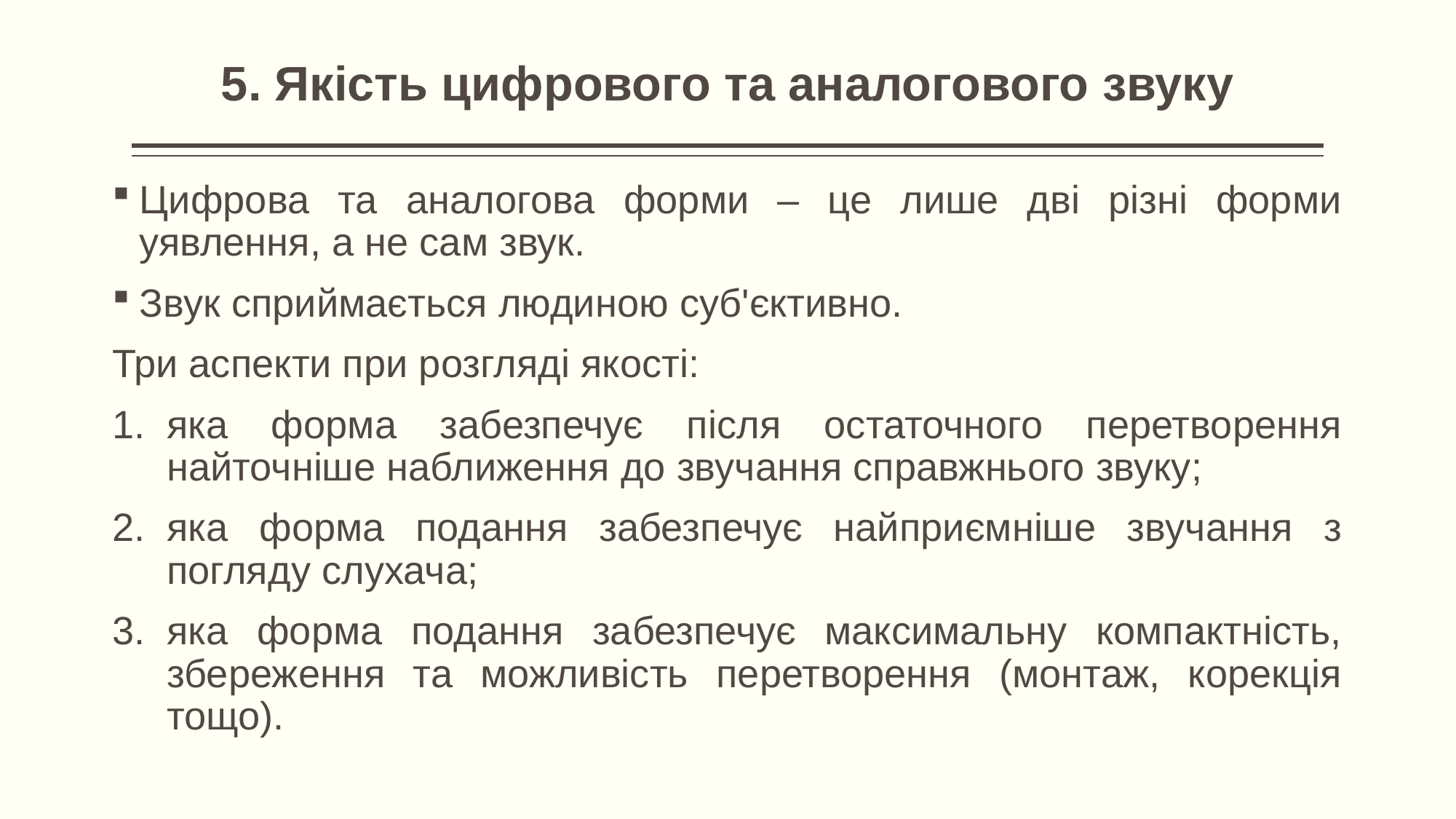

# 5. Якість цифрового та аналогового звуку
Цифрова та аналогова форми – це лише дві різні форми уявлення, а не сам звук.
Звук сприймається людиною суб'єктивно.
Три аспекти при розгляді якості:
яка форма забезпечує після остаточного перетворення найточніше наближення до звучання справжнього звуку;
яка форма подання забезпечує найприємніше звучання з погляду слухача;
яка форма подання забезпечує максимальну компактність, збереження та можливість перетворення (монтаж, корекція тощо).